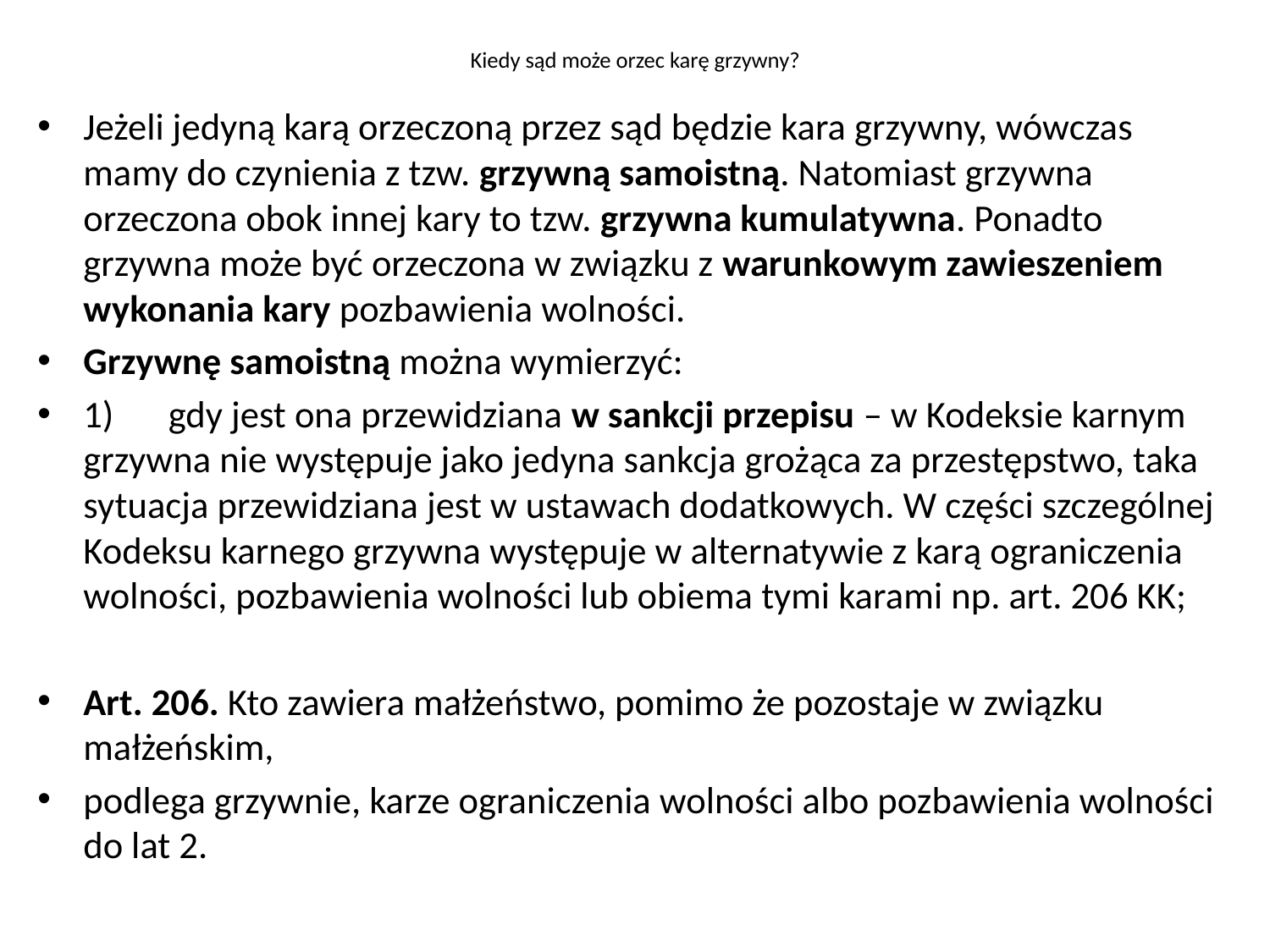

# Kiedy sąd może orzec karę grzywny?
Jeżeli jedyną karą orzeczoną przez sąd będzie kara grzywny, wówczas mamy do czynienia z tzw. grzywną samoistną. Natomiast grzywna orzeczona obok innej kary to tzw. grzywna kumulatywna. Ponadto grzywna może być orzeczona w związku z warunkowym zawieszeniem wykonania kary pozbawienia wolności.
Grzywnę samoistną można wymierzyć:
1)	gdy jest ona przewidziana w sankcji przepisu – w Kodeksie karnym grzywna nie występuje jako jedyna sankcja grożąca za przestępstwo, taka sytuacja przewidziana jest w ustawach dodatkowych. W części szczególnej Kodeksu karnego grzywna występuje w alternatywie z karą ograniczenia wolności, pozbawienia wolności lub obiema tymi karami np. art. 206 KK;

Art. 206. Kto zawiera małżeństwo, pomimo że pozostaje w związku małżeńskim,
podlega grzywnie, karze ograniczenia wolności albo pozbawienia wolności do lat 2.